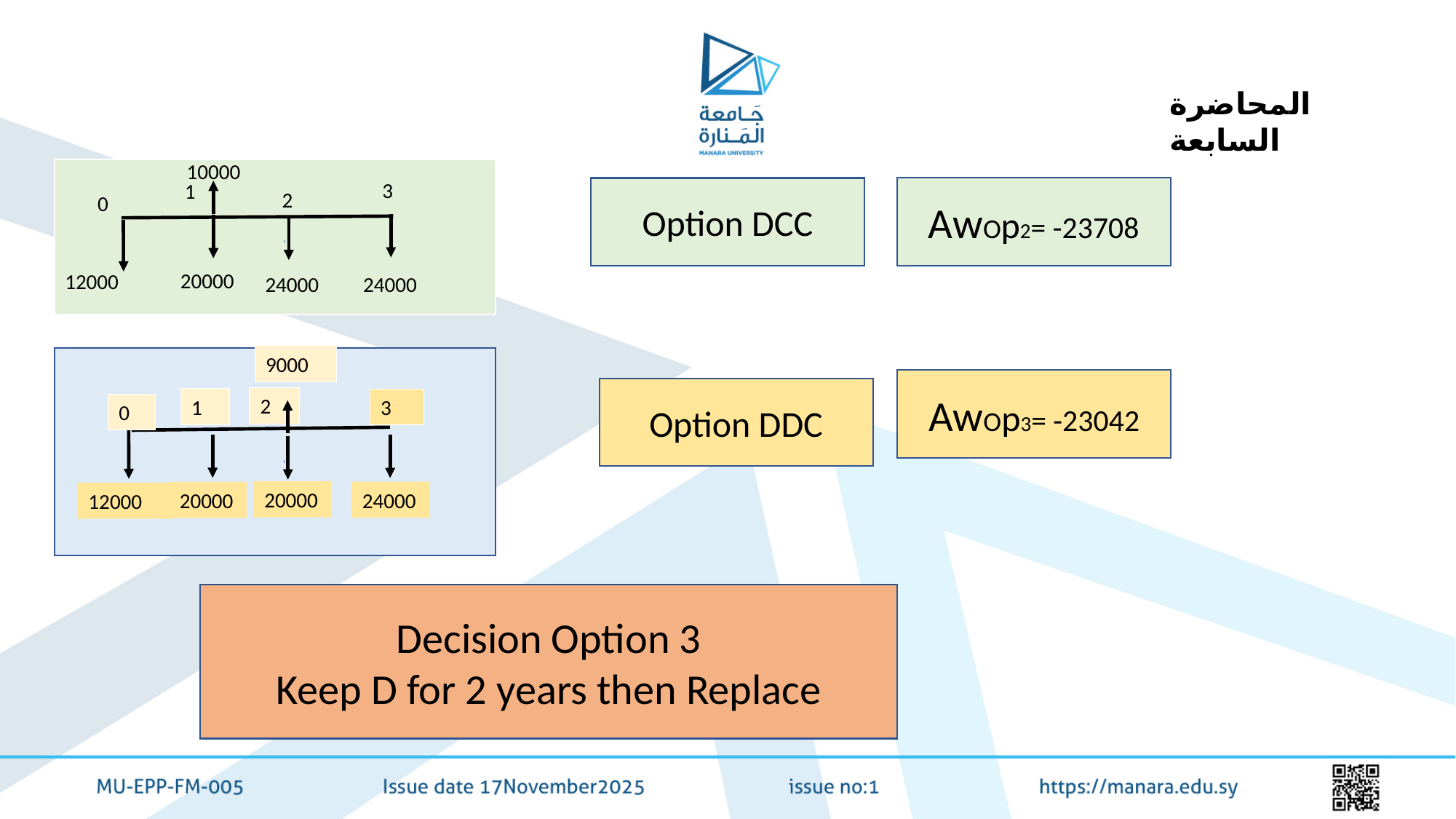

المحاضرة السابعة
10000

3
1
AwOp2= -23708
Option DCC
2
0
20000
12000
24000
24000
9000

AwOp3= -23042
Option DDC
2
1
3
0
20000
24000
20000
12000
Decision Option 3
Keep D for 2 years then Replace